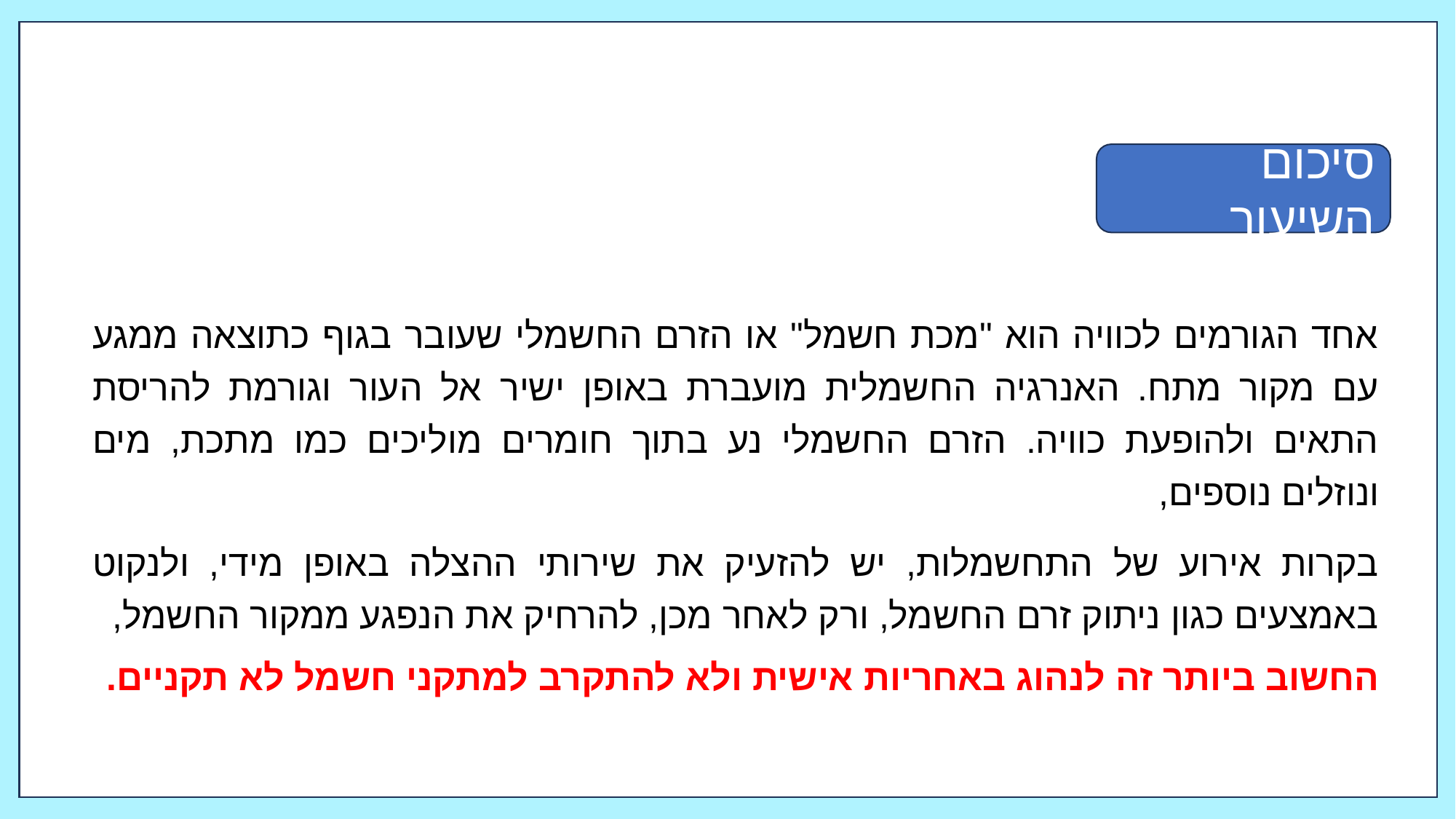

סיכום השיעור
אחד הגורמים לכוויה הוא "מכת חשמל" או הזרם החשמלי שעובר בגוף כתוצאה ממגע עם מקור מתח. האנרגיה החשמלית מועברת באופן ישיר אל העור וגורמת להריסת התאים ולהופעת כוויה. הזרם החשמלי נע בתוך חומרים מוליכים כמו מתכת, מים ונוזלים נוספים,
בקרות אירוע של התחשמלות, יש להזעיק את שירותי ההצלה באופן מידי, ולנקוט באמצעים כגון ניתוק זרם החשמל, ורק לאחר מכן, להרחיק את הנפגע ממקור החשמל,
החשוב ביותר זה לנהוג באחריות אישית ולא להתקרב למתקני חשמל לא תקניים.